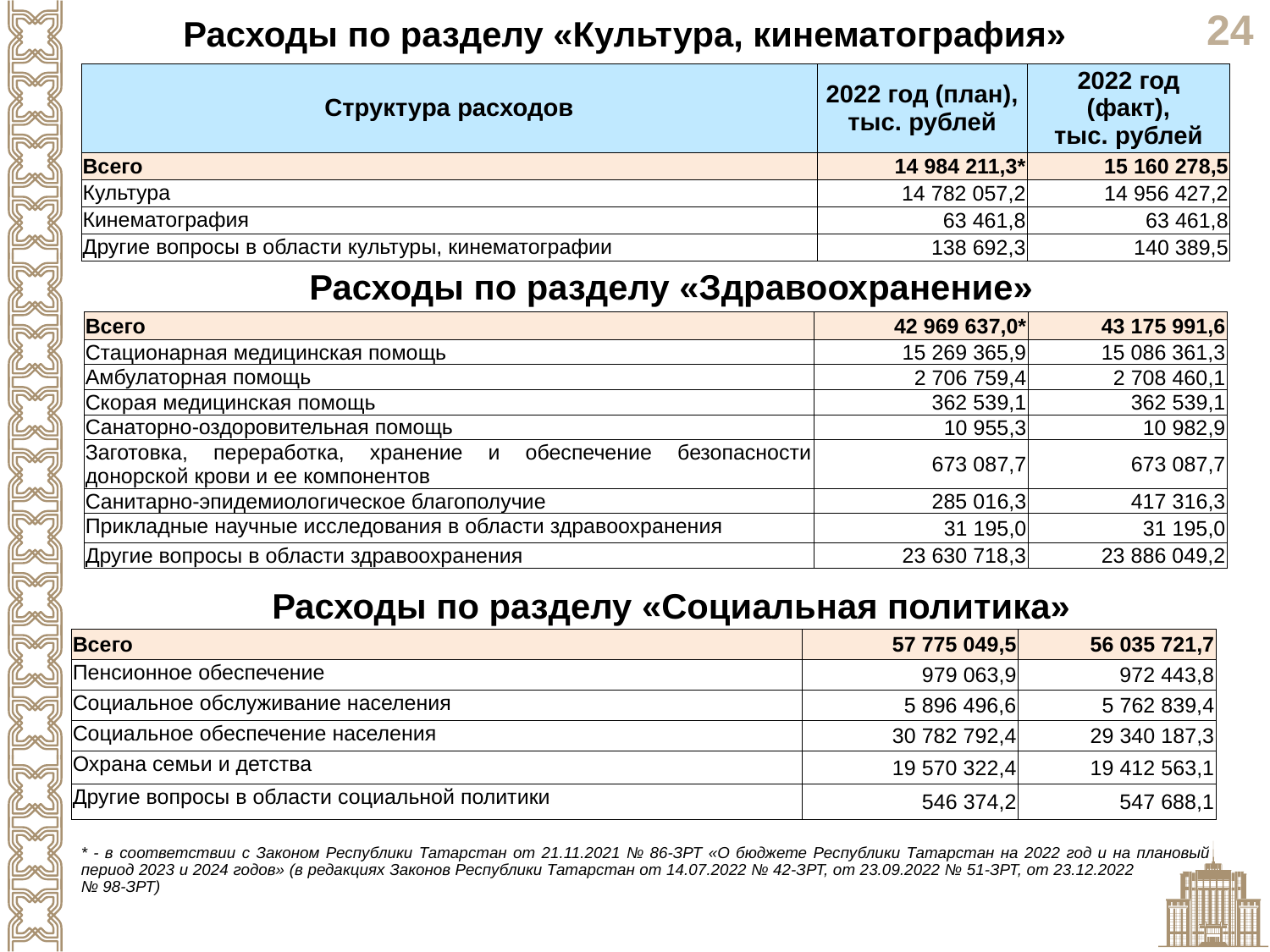

Расходы по разделу «Культура, кинематография»
| Структура расходов | 2022 год (план), тыс. рублей | 2022 год (факт), тыс. рублей |
| --- | --- | --- |
| Всего | 14 984 211,3\* | 15 160 278,5 |
| Культура | 14 782 057,2 | 14 956 427,2 |
| Кинематография | 63 461,8 | 63 461,8 |
| Другие вопросы в области культуры, кинематографии | 138 692,3 | 140 389,5 |
Расходы по разделу «Здравоохранение»
| Всего | 42 969 637,0\* | 43 175 991,6 |
| --- | --- | --- |
| Стационарная медицинская помощь | 15 269 365,9 | 15 086 361,3 |
| Амбулаторная помощь | 2 706 759,4 | 2 708 460,1 |
| Скорая медицинская помощь | 362 539,1 | 362 539,1 |
| Санаторно-оздоровительная помощь | 10 955,3 | 10 982,9 |
| Заготовка, переработка, хранение и обеспечение безопасности донорской крови и ее компонентов | 673 087,7 | 673 087,7 |
| Санитарно-эпидемиологическое благополучие | 285 016,3 | 417 316,3 |
| Прикладные научные исследования в области здравоохранения | 31 195,0 | 31 195,0 |
| Другие вопросы в области здравоохранения | 23 630 718,3 | 23 886 049,2 |
Расходы по разделу «Социальная политика»
| Всего | 57 775 049,5 | 56 035 721,7 |
| --- | --- | --- |
| Пенсионное обеспечение | 979 063,9 | 972 443,8 |
| Социальное обслуживание населения | 5 896 496,6 | 5 762 839,4 |
| Социальное обеспечение населения | 30 782 792,4 | 29 340 187,3 |
| Охрана семьи и детства | 19 570 322,4 | 19 412 563,1 |
| Другие вопросы в области социальной политики | 546 374,2 | 547 688,1 |
* - в соответствии с Законом Республики Татарстан от 21.11.2021 № 86-ЗРТ «О бюджете Республики Татарстан на 2022 год и на плановый период 2023 и 2024 годов» (в редакциях Законов Республики Татарстан от 14.07.2022 № 42-ЗРТ, от 23.09.2022 № 51-ЗРТ, от 23.12.2022                 № 98-ЗРТ)